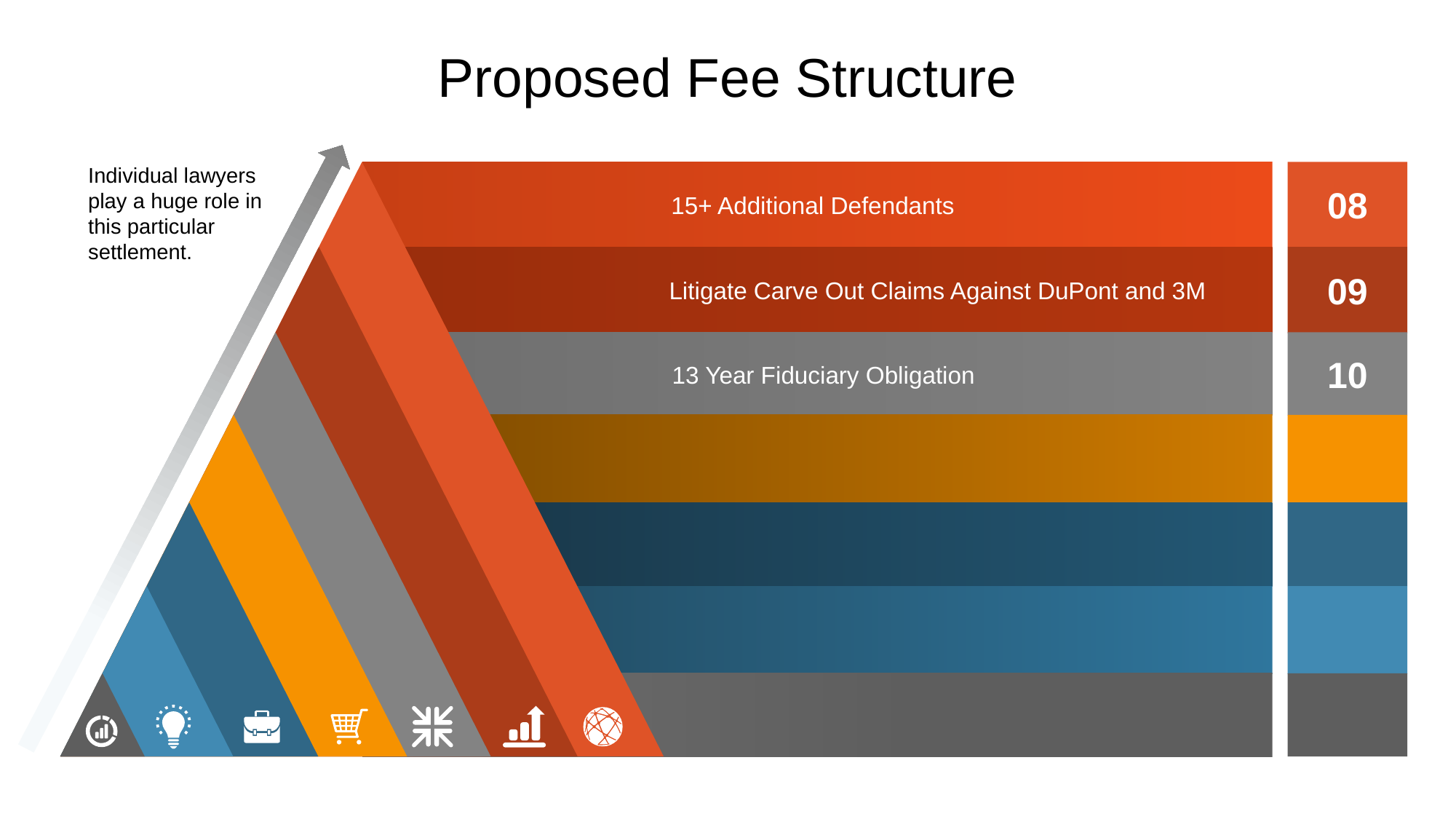

# Proposed Fee Structure
Individual lawyers play a huge role in this particular settlement.

08

15+ Additional Defendants

09
Litigate Carve Out Claims Against DuPont and 3M

10
13 Year Fiduciary Obligation